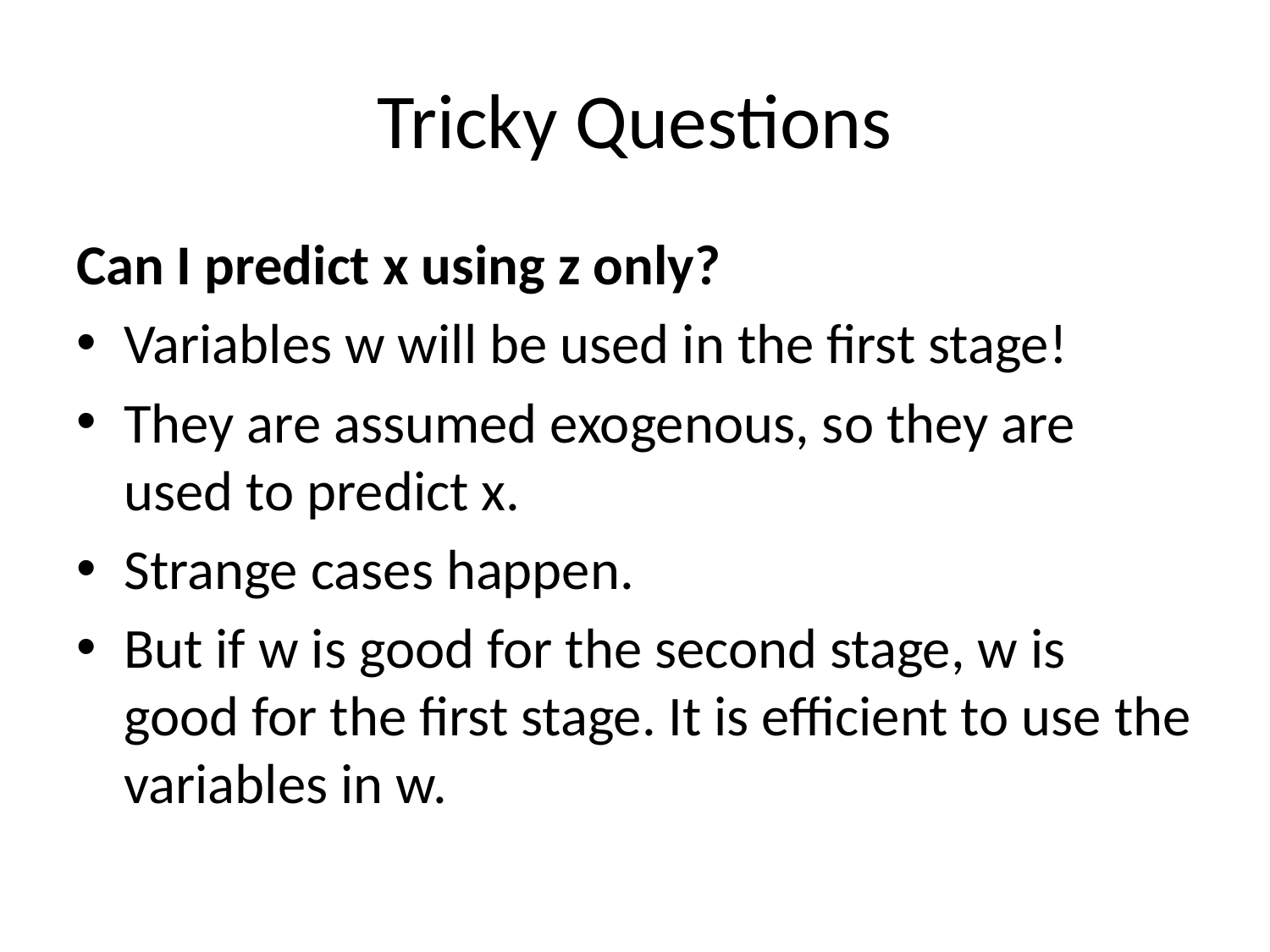

# Tricky Questions
Can I predict x using z only?
Variables w will be used in the first stage!
They are assumed exogenous, so they are used to predict x.
Strange cases happen.
But if w is good for the second stage, w is good for the first stage. It is efficient to use the variables in w.